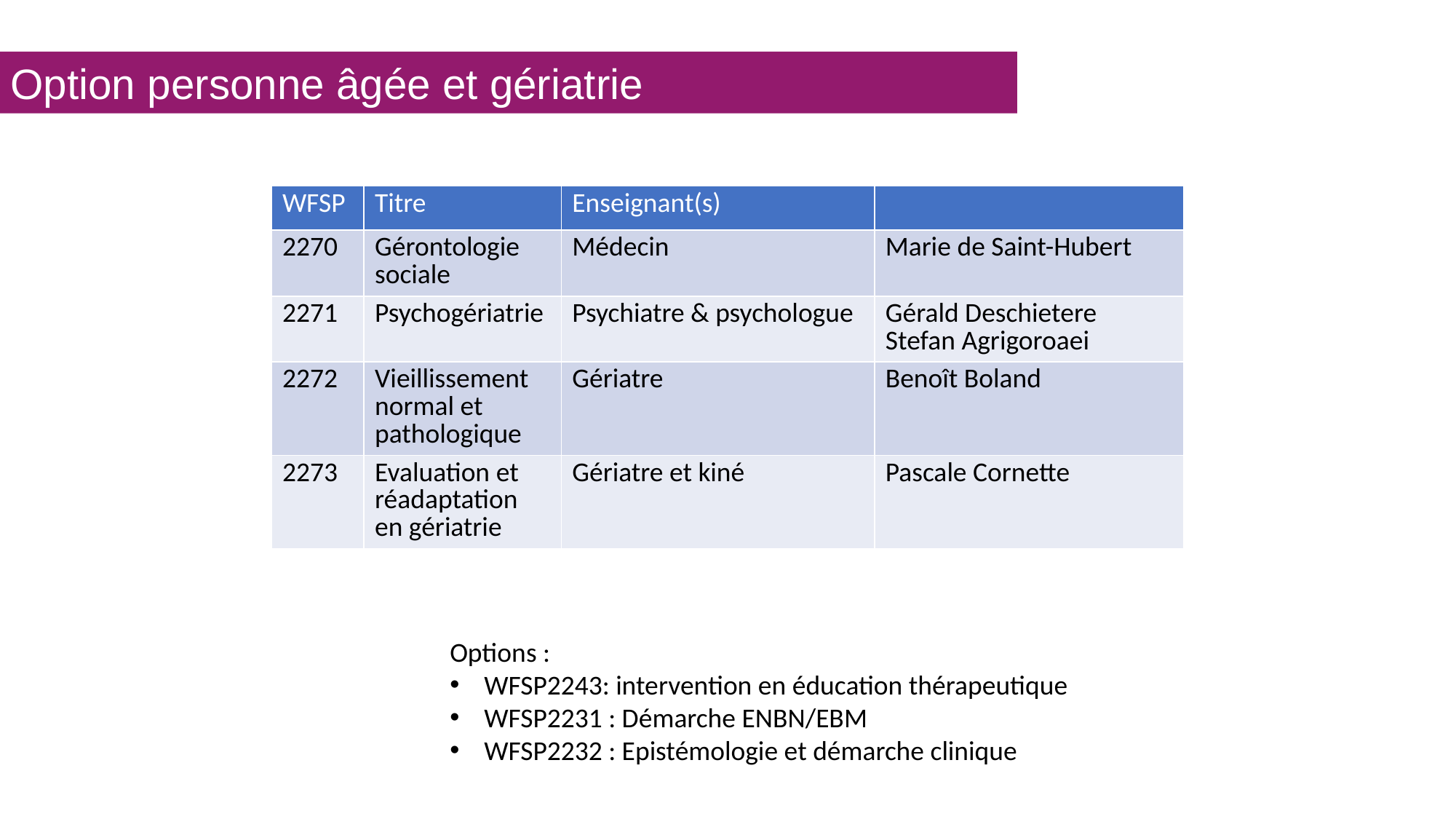

Option personne âgée et gériatrie
| WFSP | Titre | Enseignant(s) |  |
| --- | --- | --- | --- |
| 2270 | Gérontologie sociale | Médecin | Marie de Saint-Hubert |
| 2271 | Psychogériatrie | Psychiatre & psychologue | Gérald Deschietere Stefan Agrigoroaei |
| 2272 | Vieillissement normal et pathologique | Gériatre | Benoît Boland |
| 2273 | Evaluation et réadaptation en gériatrie | Gériatre et kiné | Pascale Cornette |
Options :
WFSP2243: intervention en éducation thérapeutique
WFSP2231 : Démarche ENBN/EBM
WFSP2232 : Epistémologie et démarche clinique